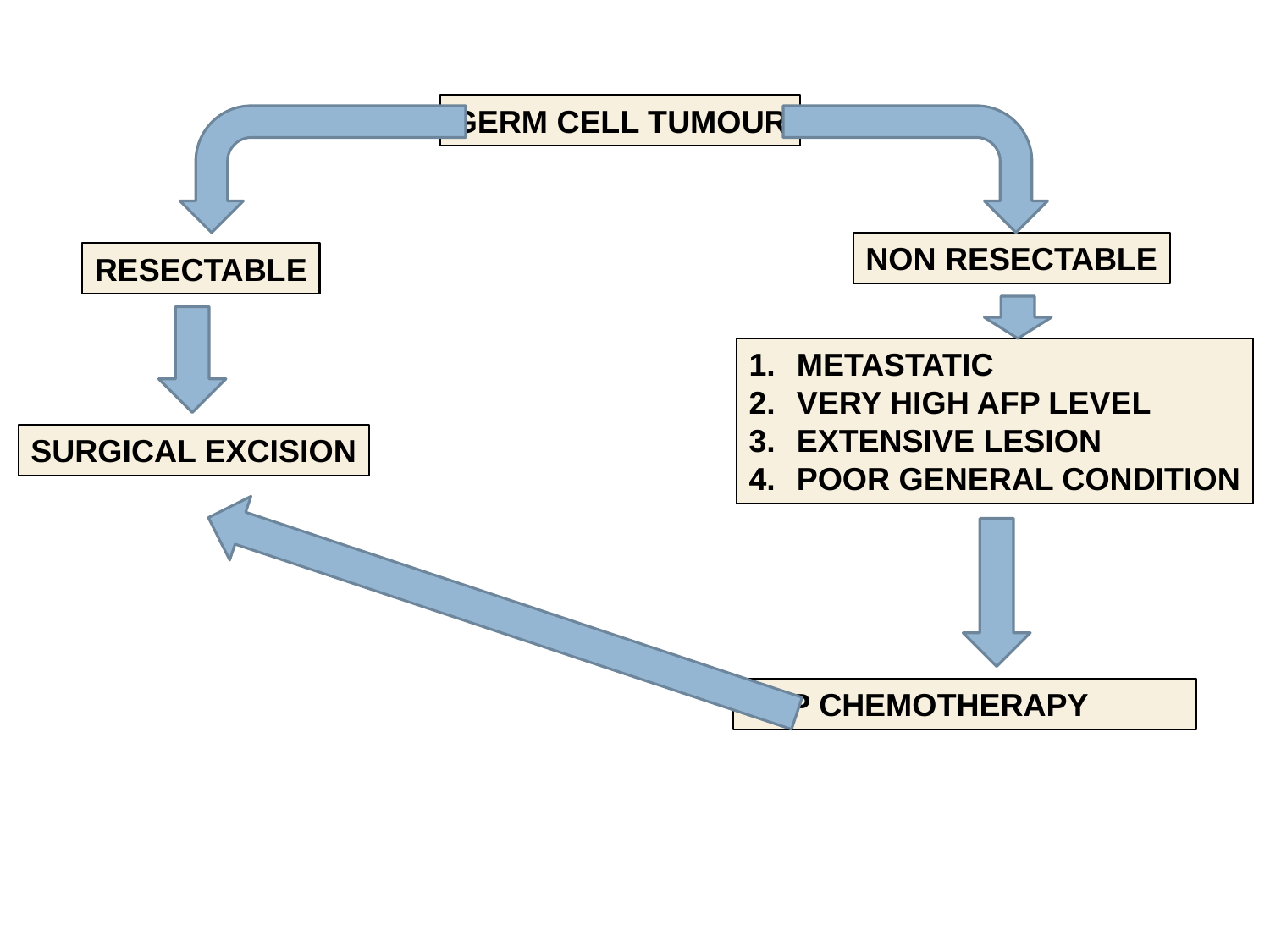

GERM CELL TUMOUR
NON RESECTABLE
RESECTABLE

METASTATIC
VERY HIGH AFP LEVEL
EXTENSIVE LESION
POOR GENERAL CONDITION
SURGICAL EXCISION

BEP CHEMOTHERAPY